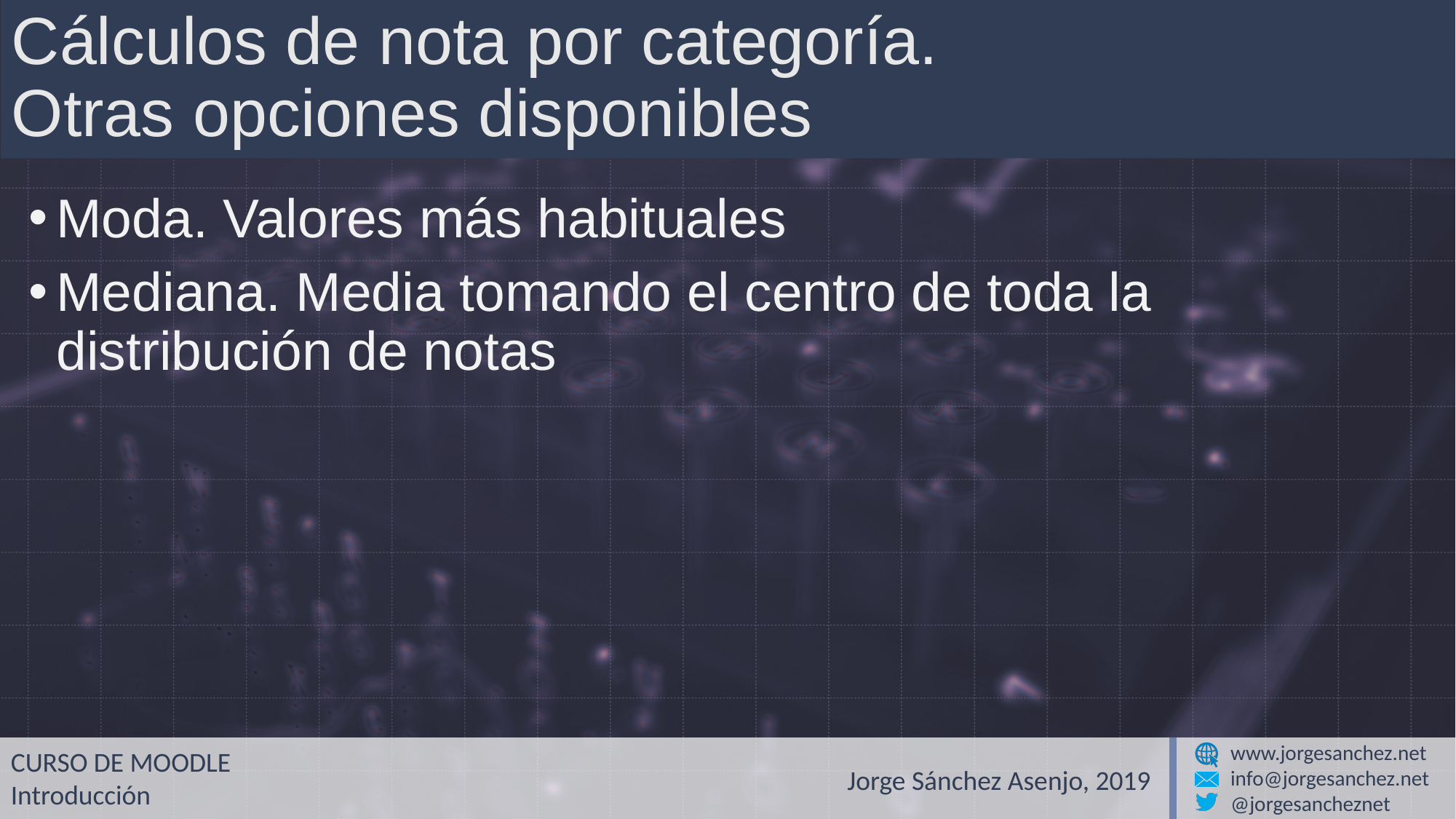

# Cálculos de nota por categoría. Otras opciones disponibles
Moda. Valores más habituales
Mediana. Media tomando el centro de toda la distribución de notas